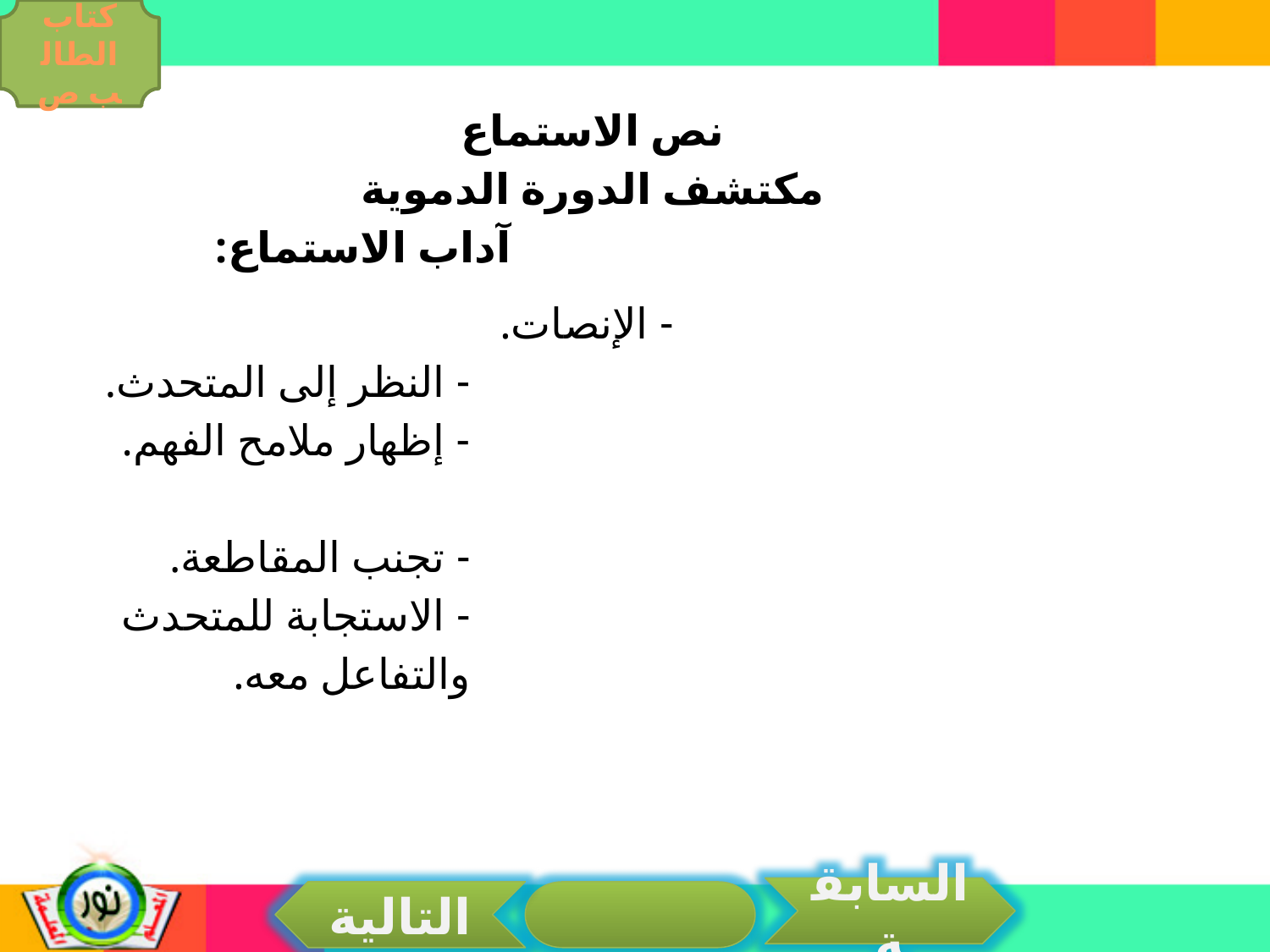

كتاب الطالب ص
نص الاستماع
مكتشف الدورة الدموية
                                                        آداب الاستماع:
    - الإنصات.
                                                     - النظر إلى المتحدث.
                                                     - إظهار ملامح الفهم.
                                                     - تجنب المقاطعة.
                                                     - الاستجابة للمتحدث
                                                     والتفاعل معه.

السابقة

التالية